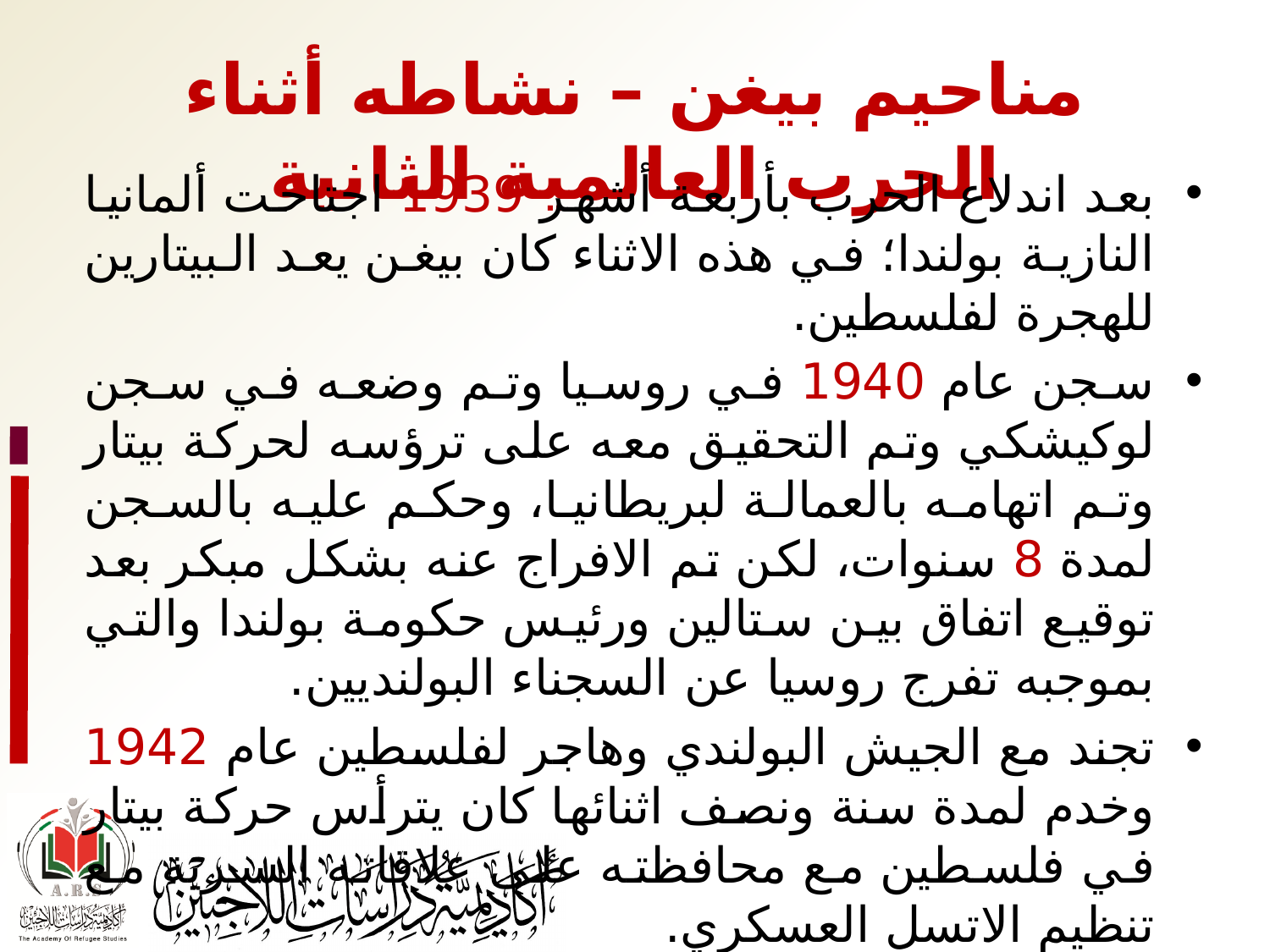

# مناحيم بيغن – نشاطه أثناء الحرب العالمية الثانية
بعد اندلاع الحرب بأربعة أشهر 1939 اجتاحت ألمانيا النازية بولندا؛ في هذه الاثناء كان بيغن يعد البيتارين للهجرة لفلسطين.
سجن عام 1940 في روسيا وتم وضعه في سجن لوكيشكي وتم التحقيق معه على ترؤسه لحركة بيتار وتم اتهامه بالعمالة لبريطانيا، وحكم عليه بالسجن لمدة 8 سنوات، لكن تم الافراج عنه بشكل مبكر بعد توقيع اتفاق بين ستالين ورئيس حكومة بولندا والتي بموجبه تفرج روسيا عن السجناء البولنديين.
تجند مع الجيش البولندي وهاجر لفلسطين عام 1942 وخدم لمدة سنة ونصف اثنائها كان يترأس حركة بيتار في فلسطين مع محافظته على علاقاته السرية مع تنظيم الاتسل العسكري.